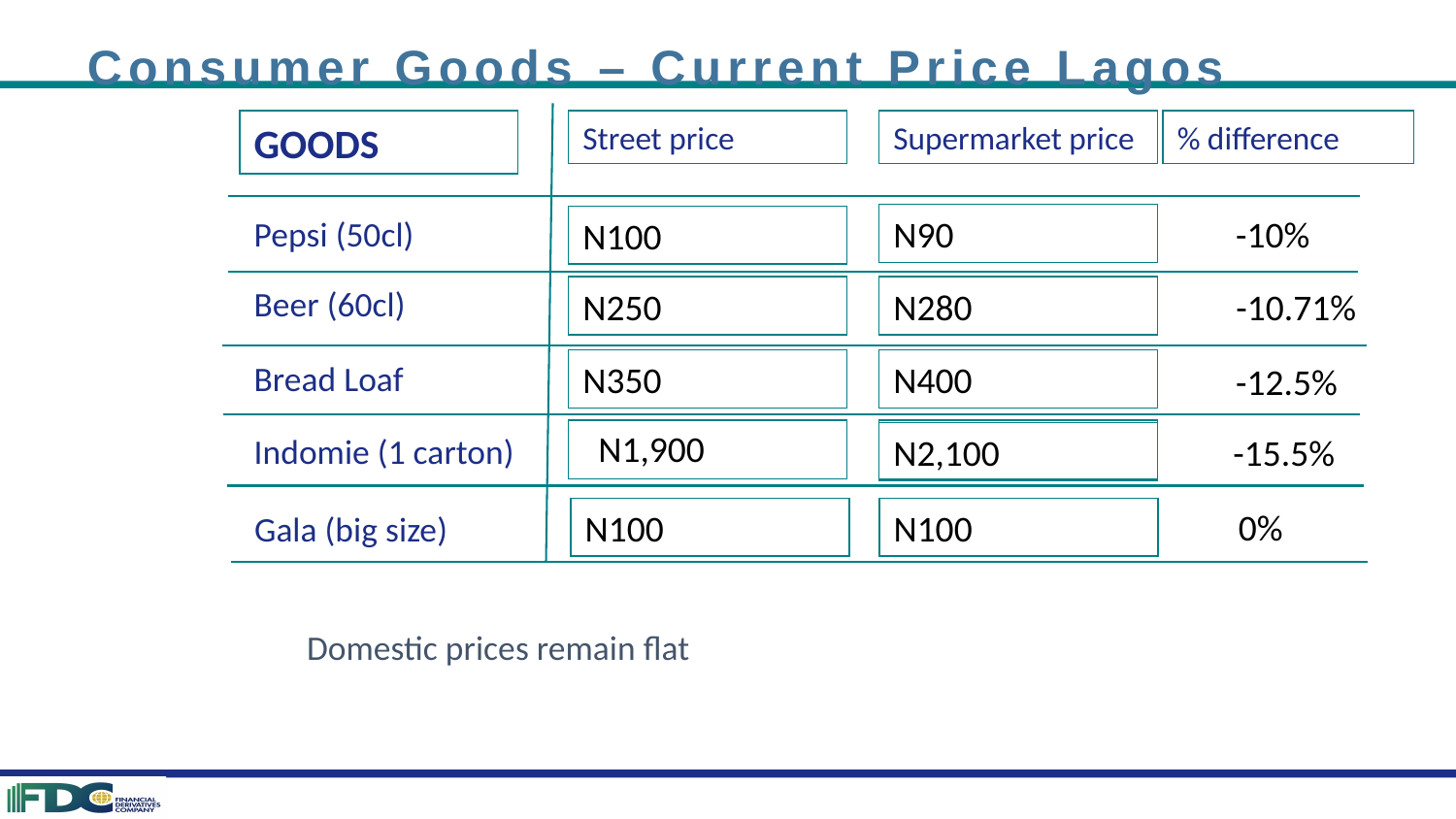

Consumer Goods – Current Price Lagos
Street price
Supermarket price
% difference
GOODS
N90
-10%
Pepsi (50cl)
N100
Beer (60cl)
N250
N280
-10.71%
N350
N400
Bread Loaf
-12.5%
N1,900

Indomie (1 carton)
N2,100
-15.5%
0%
N100
N100
Gala (big size)
 Domestic prices remain flat